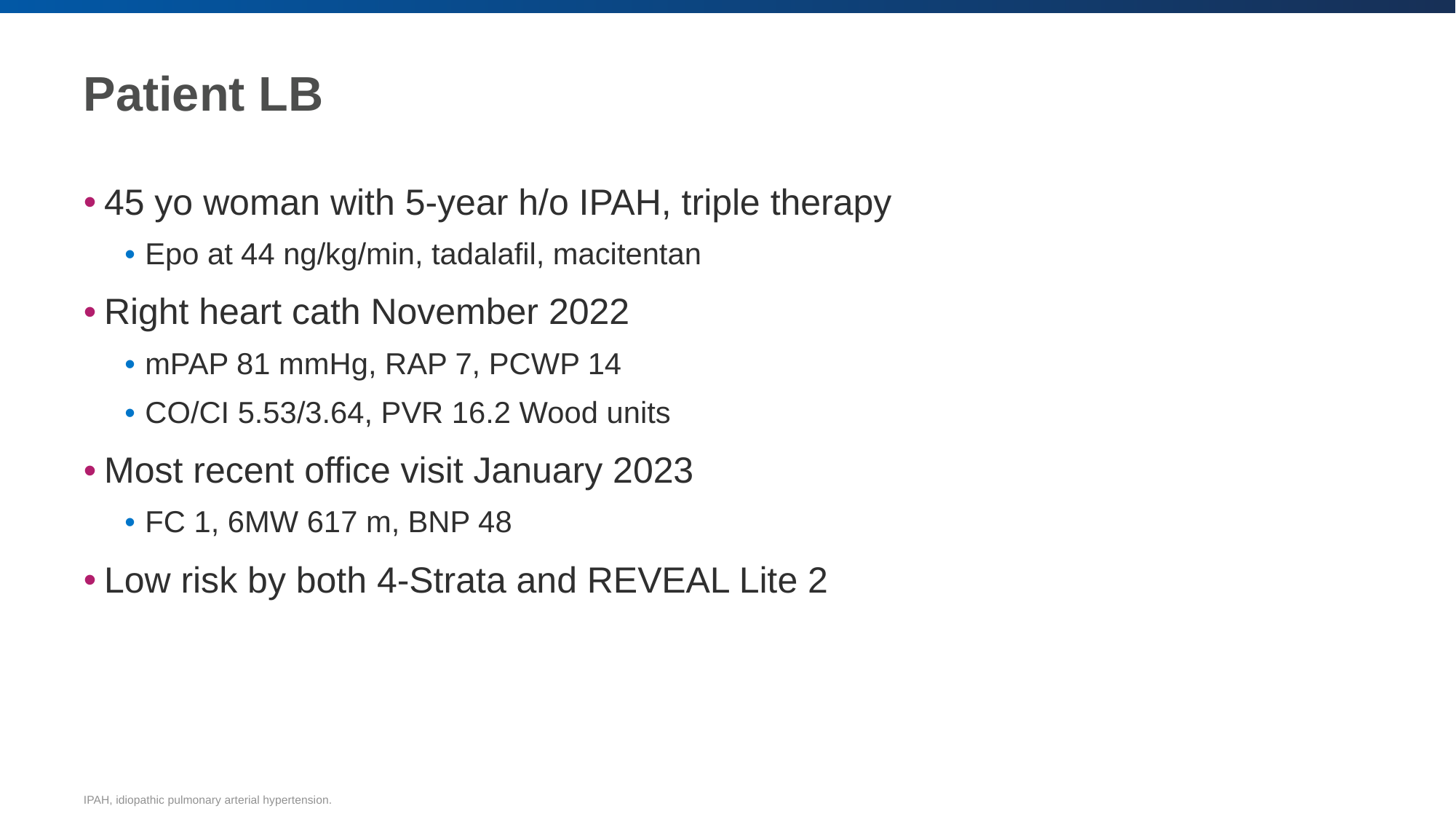

# Patient LB
45 yo woman with 5-year h/o IPAH, triple therapy
Epo at 44 ng/kg/min, tadalafil, macitentan
Right heart cath November 2022
mPAP 81 mmHg, RAP 7, PCWP 14
CO/CI 5.53/3.64, PVR 16.2 Wood units
Most recent office visit January 2023
FC 1, 6MW 617 m, BNP 48
Low risk by both 4-Strata and REVEAL Lite 2
IPAH, idiopathic pulmonary arterial hypertension.